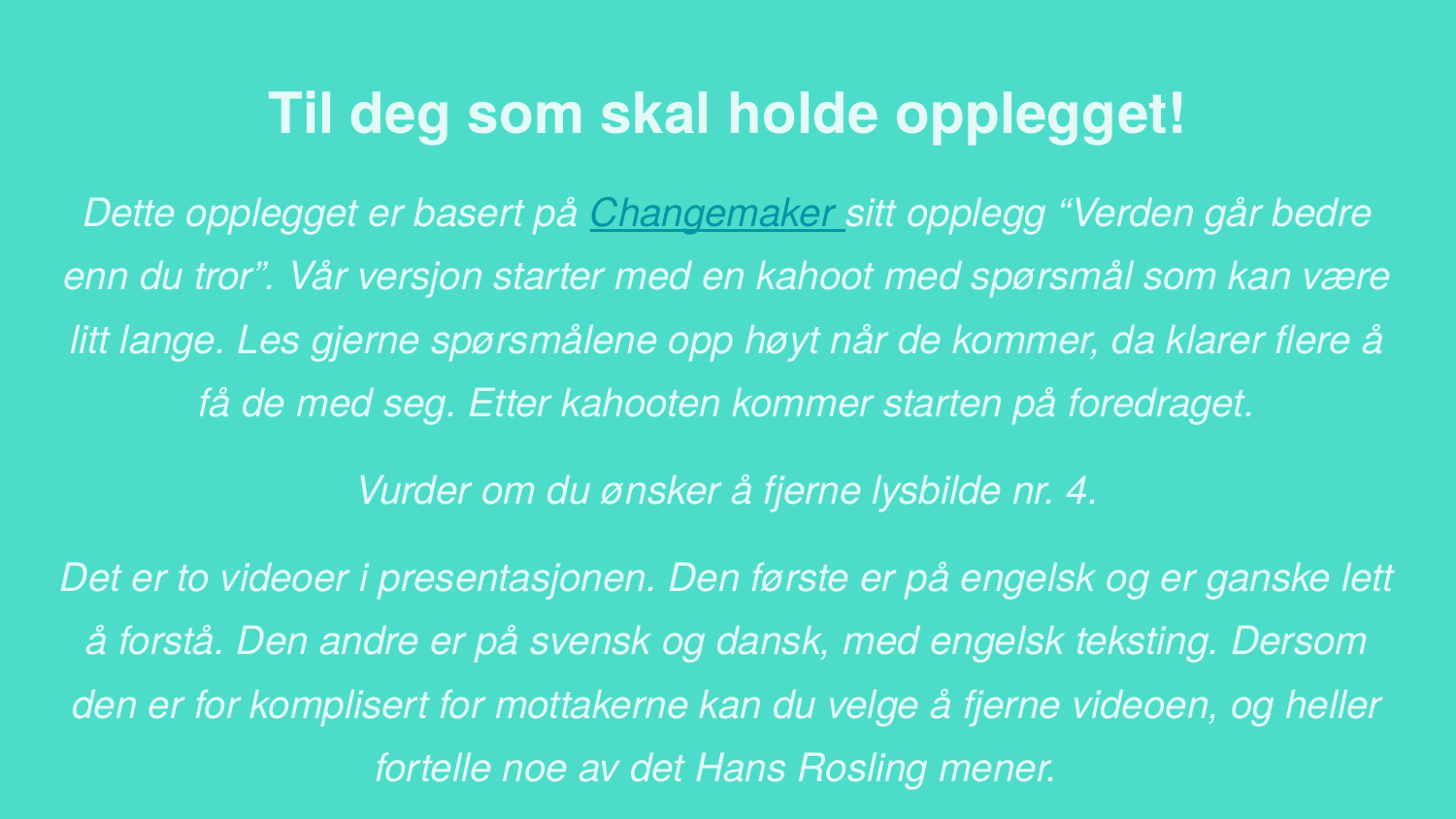

Til deg som skal holde opplegget!
Dette opplegget er basert på Changemaker sitt opplegg “Verden går bedre enn du tror”. Vår versjon starter med en kahoot med spørsmål som kan være litt lange. Les gjerne spørsmålene opp høyt når de kommer, da klarer flere å få de med seg. Etter kahooten kommer starten på foredraget.
Vurder om du ønsker å fjerne lysbilde nr. 4.
Det er to videoer i presentasjonen. Den første er på engelsk og er ganske lett å forstå. Den andre er på svensk og dansk, med engelsk teksting. Dersom den er for komplisert for mottakerne kan du velge å fjerne videoen, og heller fortelle noe av det Hans Rosling mener.